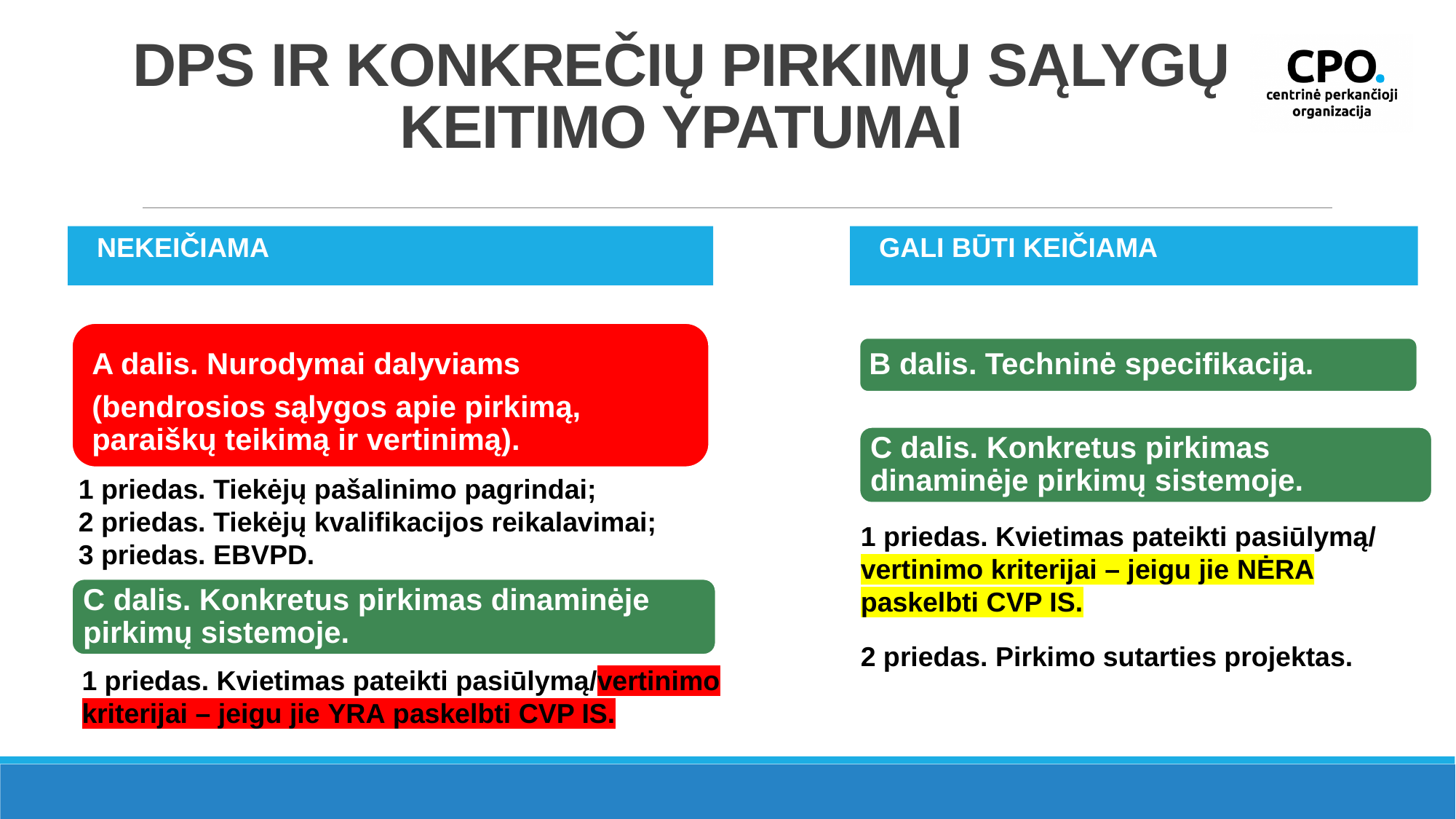

# DPS ir konkrečių pirkimų sąlygų keitimo ypatumai
NEKEIČIAMA
GALI BŪTI KEIČIAMA

A dalis. Nurodymai dalyviams
(bendrosios sąlygos apie pirkimą, paraiškų teikimą ir vertinimą).

B dalis. Techninė specifikacija.

C dalis. Konkretus pirkimas dinaminėje pirkimų sistemoje.
1 priedas. Tiekėjų pašalinimo pagrindai;
2 priedas. Tiekėjų kvalifikacijos reikalavimai;
3 priedas. EBVPD.
1 priedas. Kvietimas pateikti pasiūlymą/ vertinimo kriterijai – jeigu jie NĖRA paskelbti CVP IS.

C dalis. Konkretus pirkimas dinaminėje pirkimų sistemoje.
2 priedas. Pirkimo sutarties projektas.
1 priedas. Kvietimas pateikti pasiūlymą/vertinimo kriterijai – jeigu jie YRA paskelbti CVP IS.